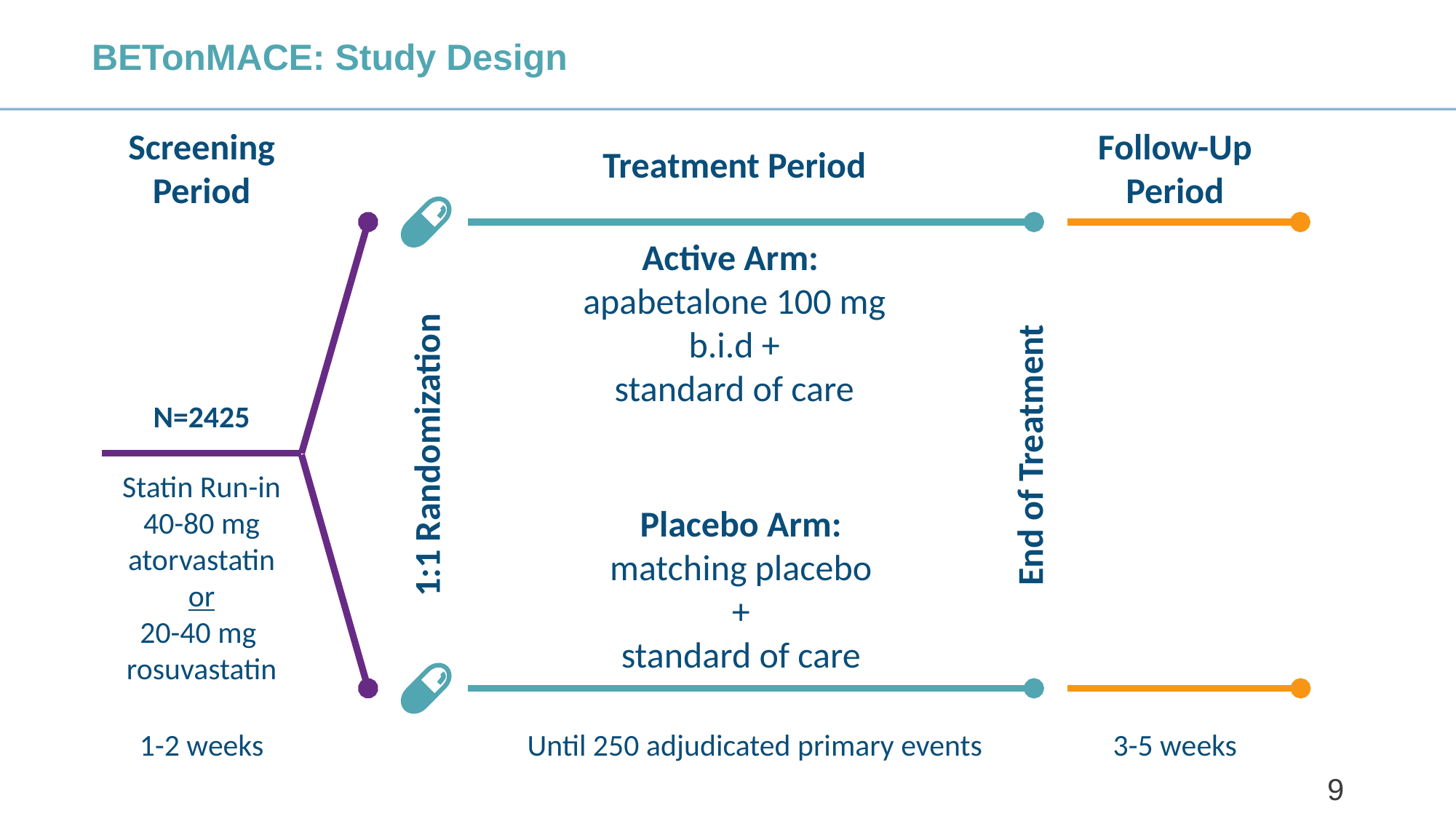

# BETonMACE: Study Design
Screening Period
Follow-Up
Period
Treatment Period

Active Arm:
apabetalone 100 mg b.i.d +
standard of care
N=2425
End of Treatment
1:1 Randomization
Statin Run-in
40-80 mg
atorvastatin
or
20-40 mg
rosuvastatin
Placebo Arm:
matching placebo
+
standard of care

1-2 weeks
Until 250 adjudicated primary events
3-5 weeks
9